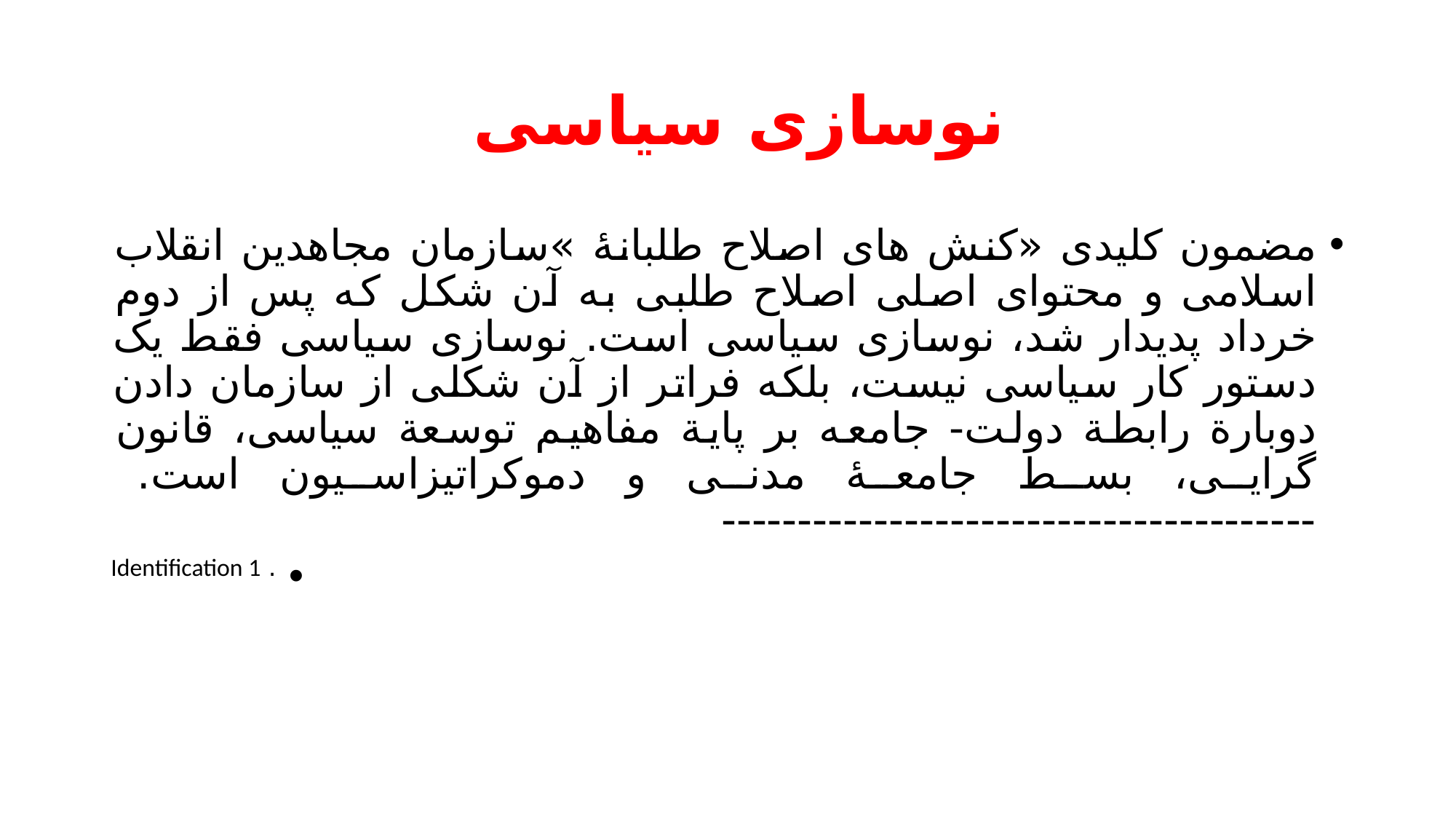

# نوسازی سیاسی
مضمون کلیدی «کنش های اصلاح طلبانۀ »سازمان مجاهدین انقلاب اسلامی و محتوای اصلی اصلاح طلبی به آن شکل که پس از دوم خرداد پدیدار شد، نوسازی سیاسی است. نوسازی سیاسی فقط یک دستور کار سیاسی نیست، بلکه فراتر از آن شکلی از سازمان دادن دوبارة رابطة دولت- جامعه بر پایة مفاهیم توسعة سیاسی، قانون گرایی، بسط جامعۀ مدنی و دموکراتیزاسیون است. ---------------------------------------
. Identification 1